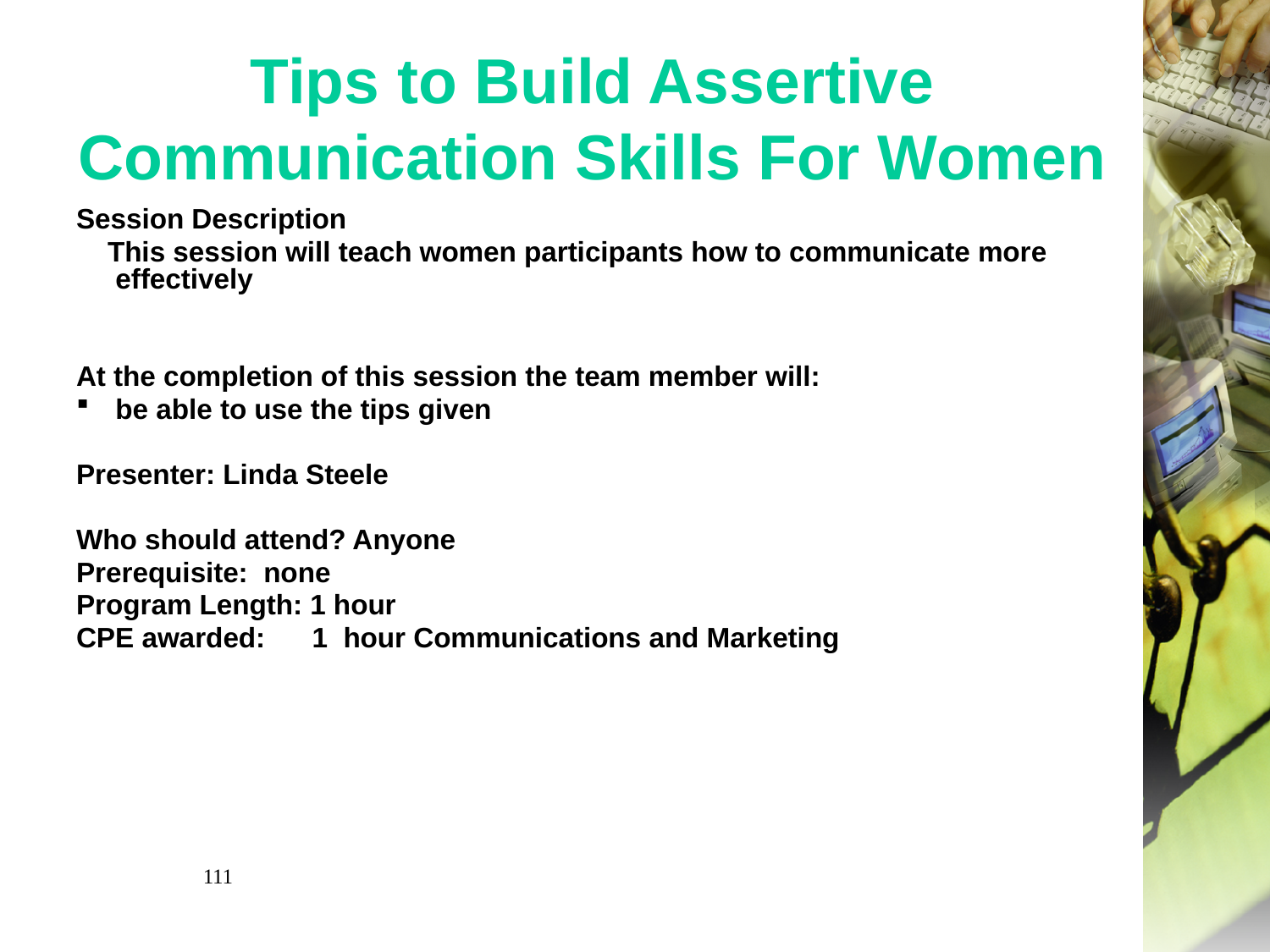

# Tips to Build Assertive Communication Skills For Women
Session Description
    This session will teach women participants how to communicate more effectively

At the completion of this session the team member will:
be able to use the tips given

Presenter: Linda Steele

Who should attend? Anyone
Prerequisite:  none
Program Length: 1 hour
CPE awarded:      1  hour Communications and Marketing

111